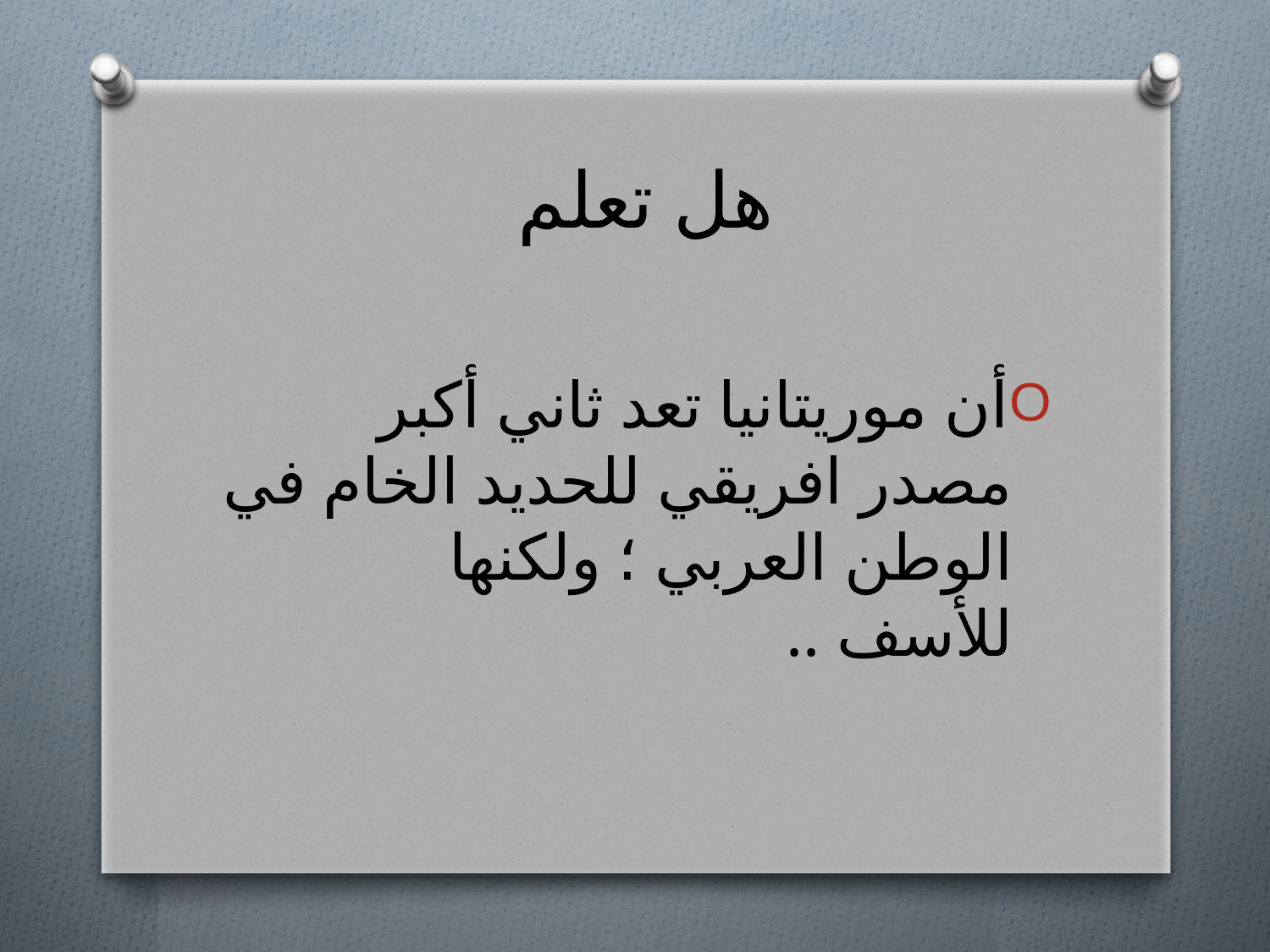

# هل تعلم

أن موريتانيا تعد ثاني أكبر مصدر افريقي للحديد الخام في الوطن العربي ؛ ولكنها للأسف ..